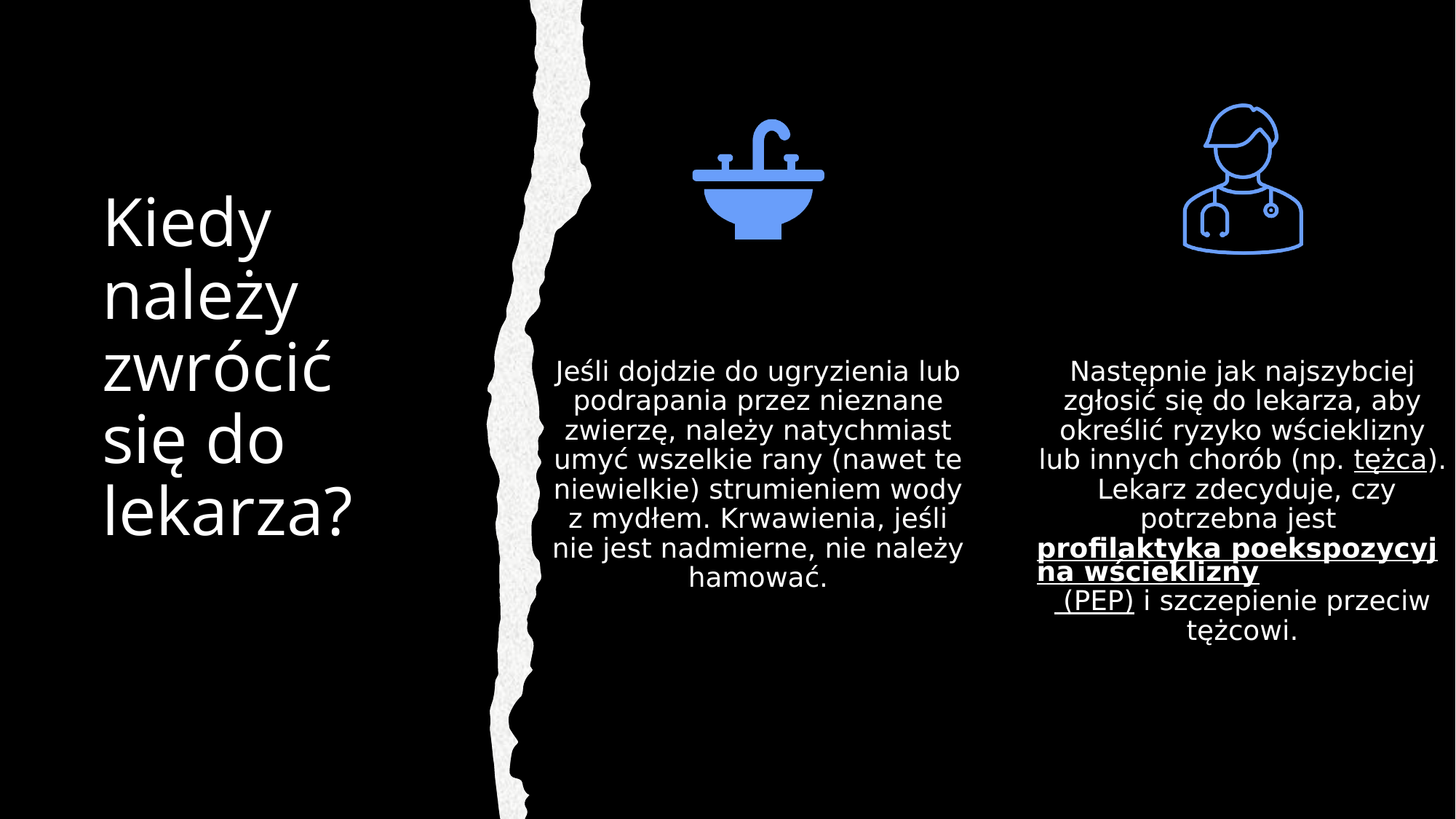

Jeśli dojdzie do ugryzienia lub podrapania przez nieznane zwierzę, należy natychmiast umyć wszelkie rany (nawet te niewielkie) strumieniem wody z mydłem. Krwawienia, jeśli nie jest nadmierne, nie należy hamować.
Następnie jak najszybciej zgłosić się do lekarza, aby określić ryzyko wścieklizny lub innych chorób (np. tężca).  Lekarz zdecyduje, czy potrzebna jest profilaktyka poekspozycyjna wścieklizny (PEP) i szczepienie przeciw tężcowi.
# Kiedy należy zwrócić się do lekarza?